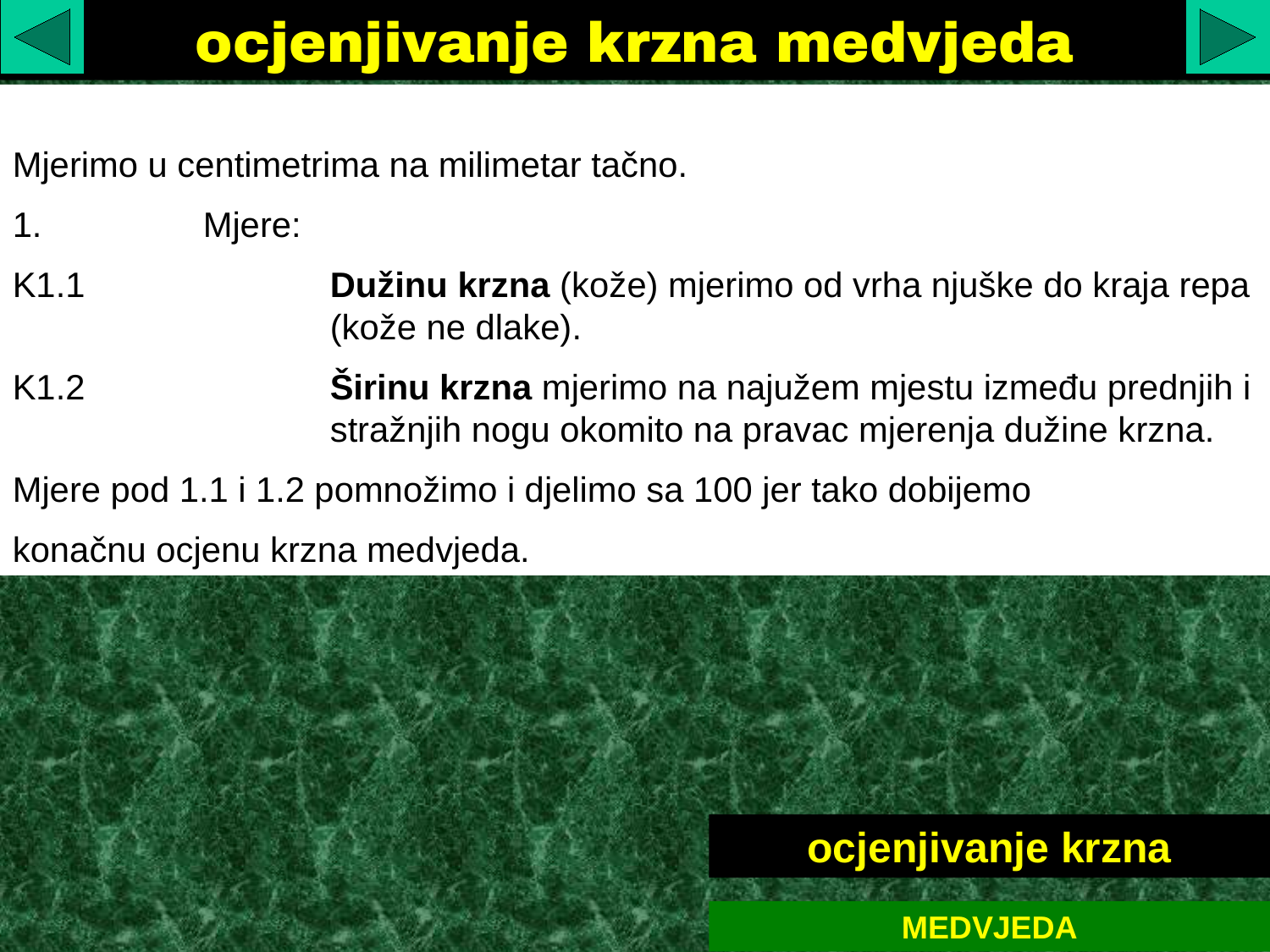

ocjenjivanje krzna medvjeda

Mjerimo u centimetrima na milimetar tačno.
       	Mjere:
K1.1		Dužinu krzna (kože) mjerimo od vrha njuške do kraja repa 		(kože ne dlake).
K1.2		Širinu krzna mjerimo na najužem mjestu između prednjih i 		stražnjih nogu okomito na pravac mjerenja dužine krzna.
Mjere pod 1.1 i 1.2 pomnožimo i djelimo sa 100 jer tako dobijemo
konačnu ocjenu krzna medvjeda.
ocjenjivanje krzna

MEDVJEDA